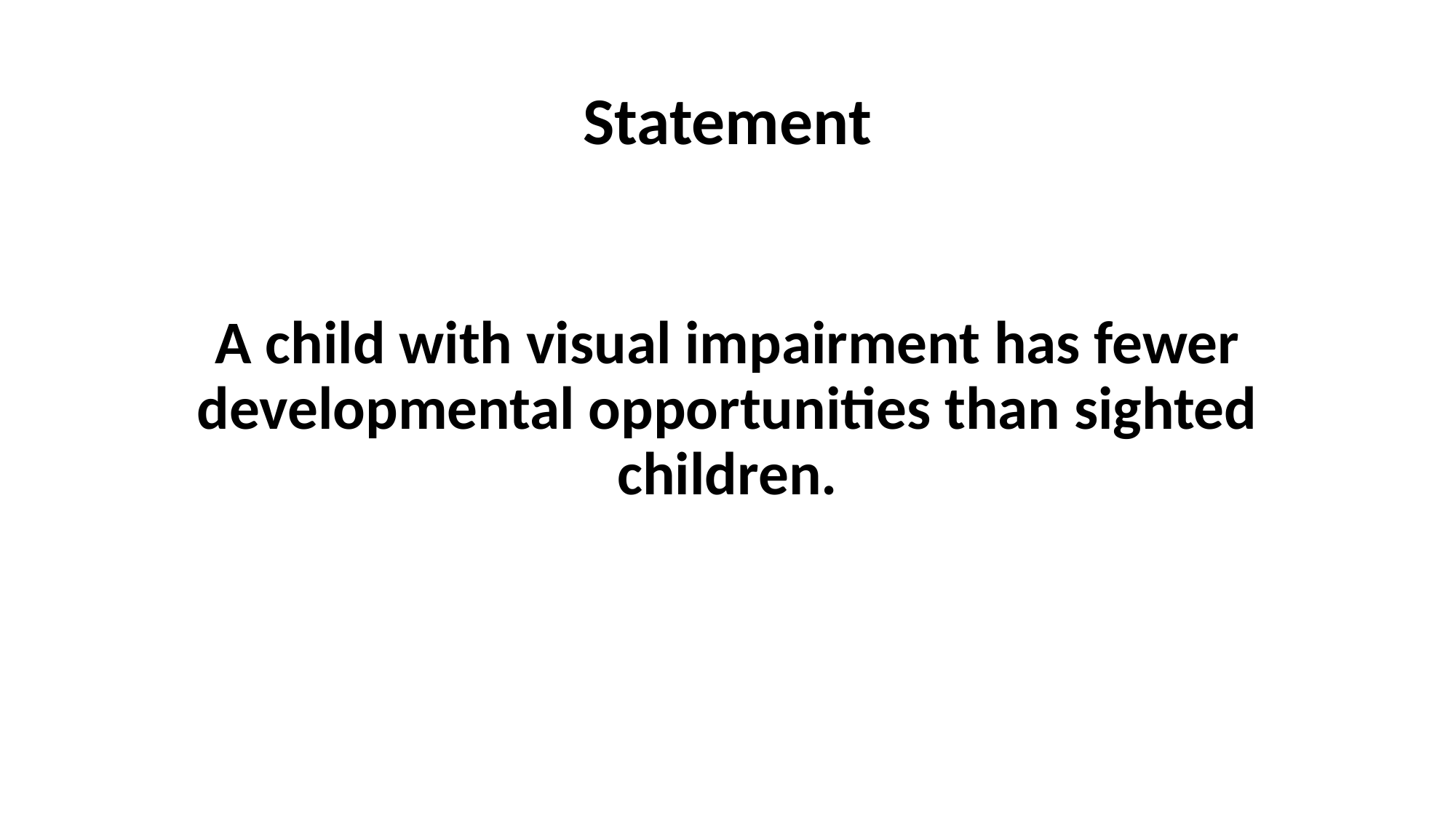

# Statement

A child with visual impairment has fewer developmental opportunities than sighted children.